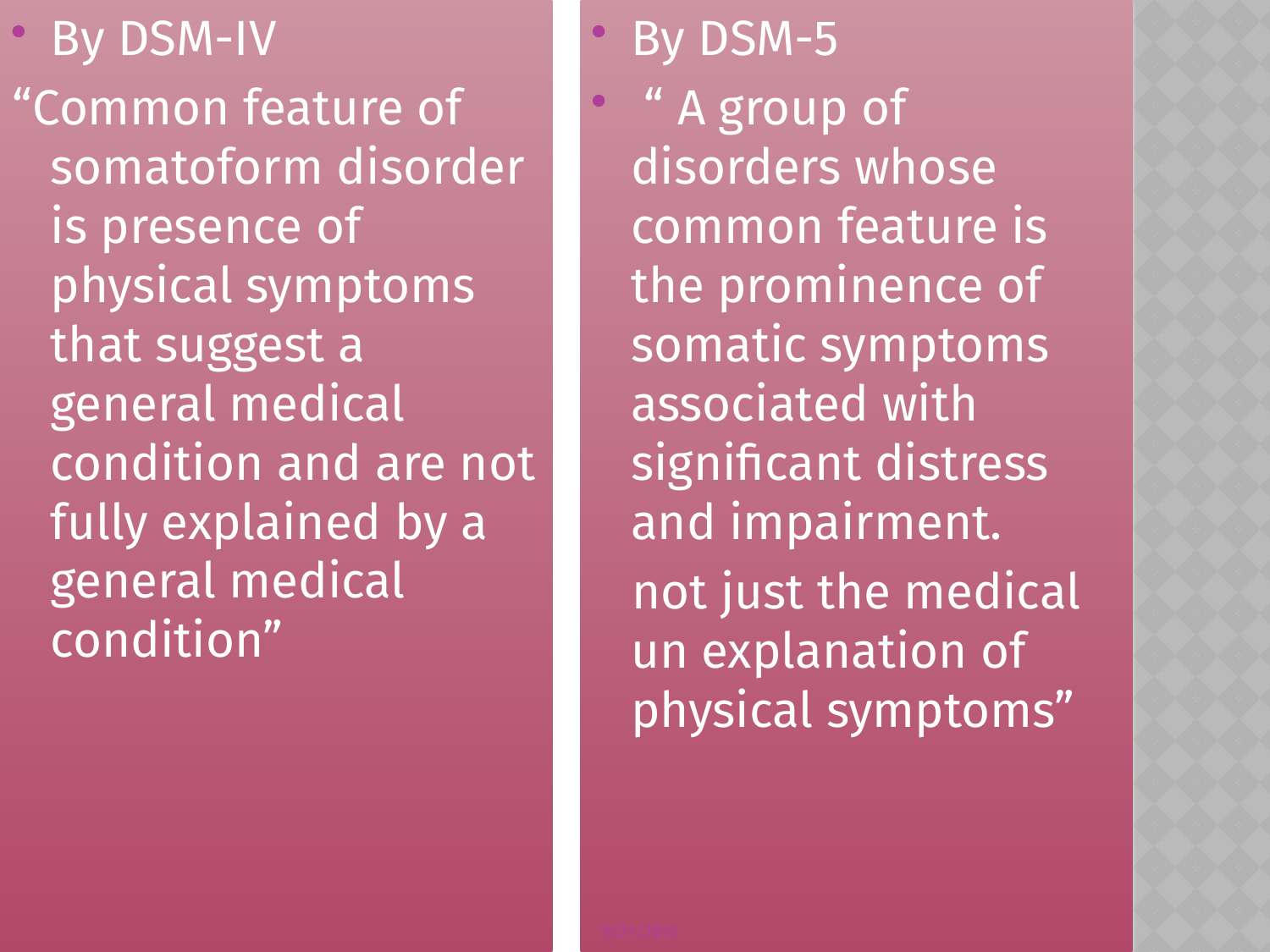

By DSM-IV
“Common feature of somatoform disorder is presence of  physical symptoms that suggest a general medical condition and are not fully explained by a general medical condition”
By DSM-5
 “ A group of disorders whose common feature is the prominence of somatic symptoms associated with significant distress and impairment.
   not just the medical un explanation of physical symptoms”
#
6
9/21/2015